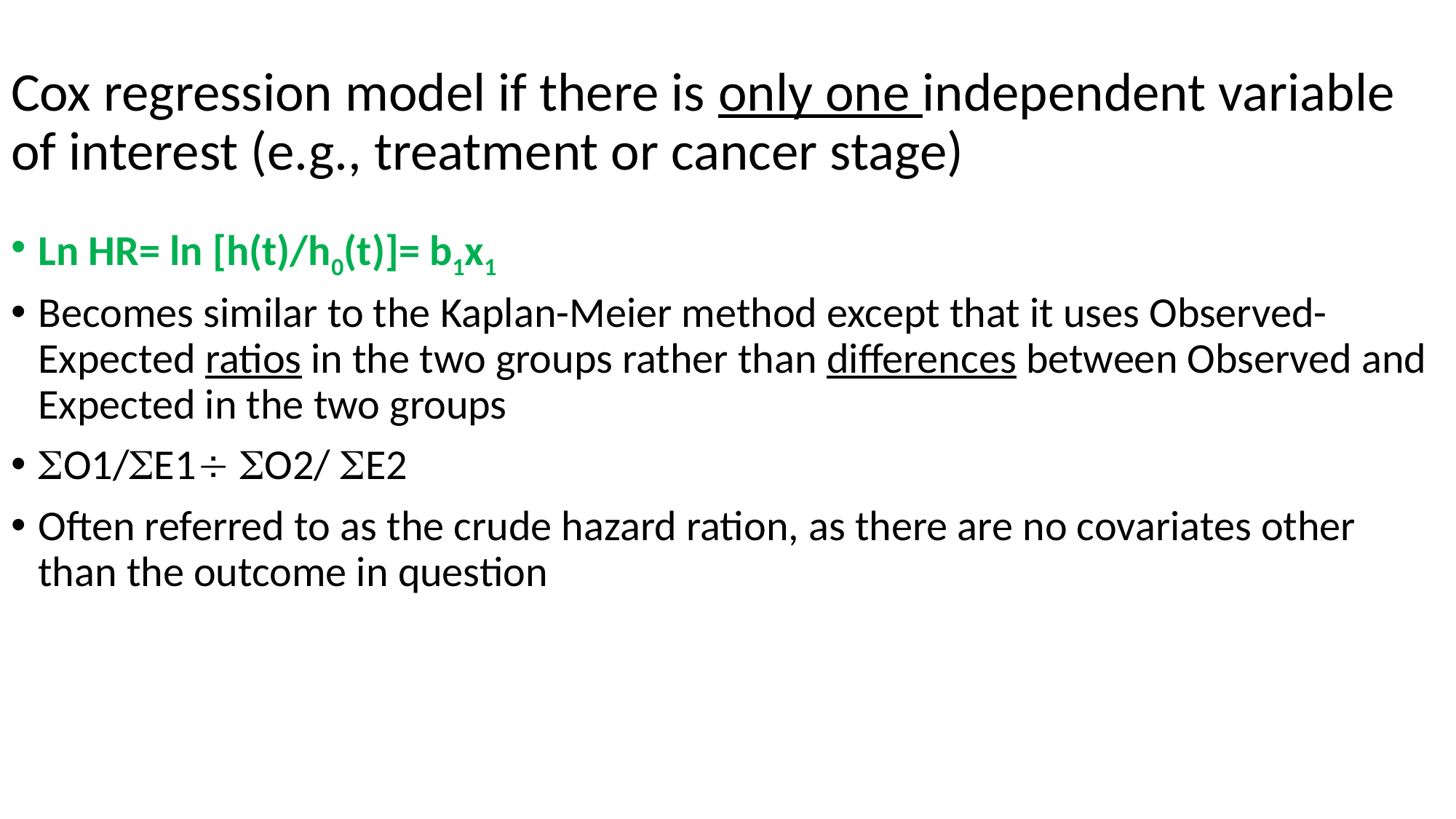

# Cox regression model if there is only one independent variable of interest (e.g., treatment or cancer stage)
Ln HR= ln [h(t)/h0(t)]= b1x1
Becomes similar to the Kaplan-Meier method except that it uses Observed-Expected ratios in the two groups rather than differences between Observed and Expected in the two groups
ΣO1/ΣE1÷ ΣO2/ ΣE2
Often referred to as the crude hazard ration, as there are no covariates other than the outcome in question